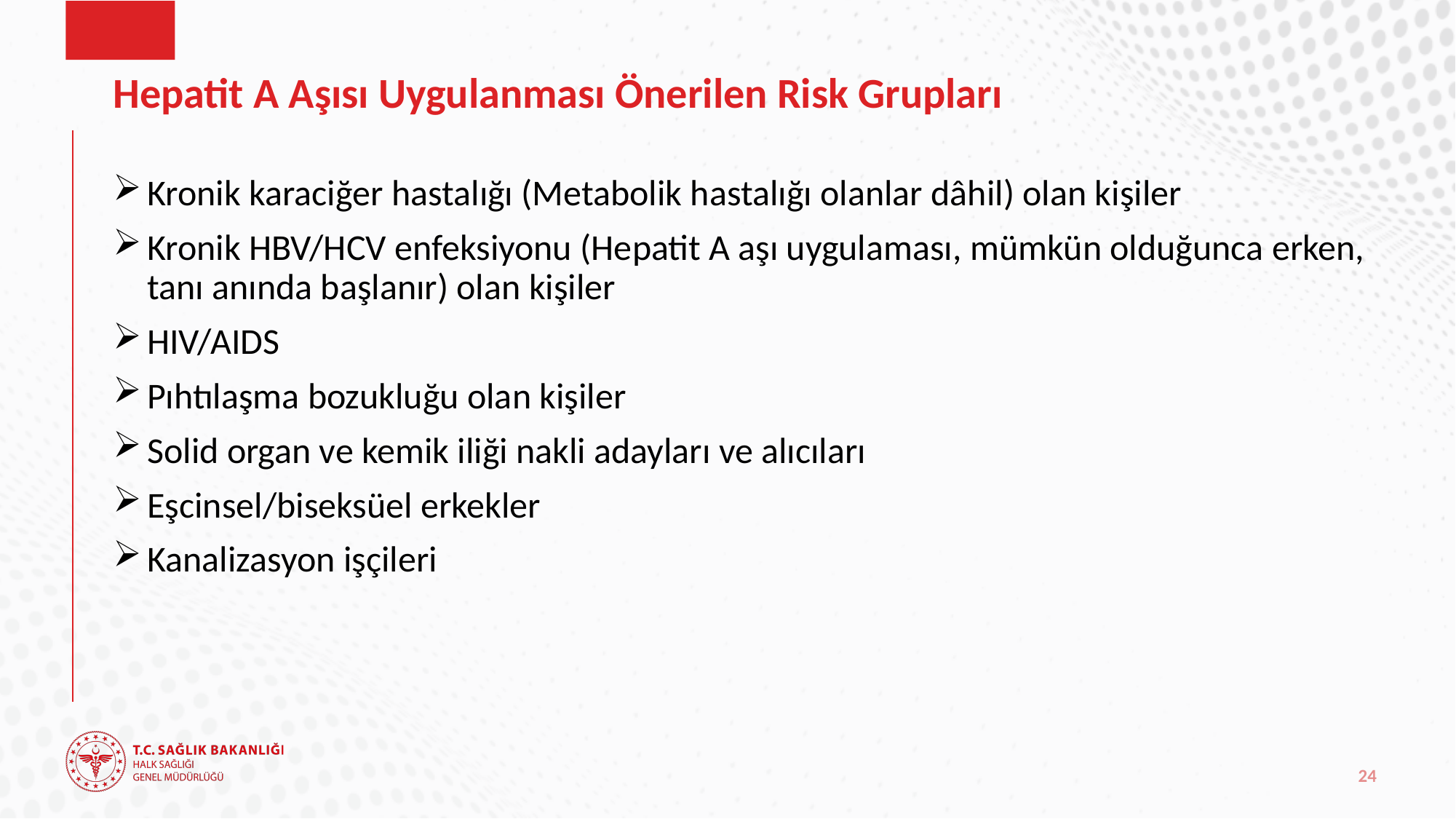

# Hepatit A Aşısı Uygulanması Önerilen Risk Grupları
Kronik karaciğer hastalığı (Metabolik hastalığı olanlar dâhil) olan kişiler
Kronik HBV/HCV enfeksiyonu (Hepatit A aşı uygulaması, mümkün olduğunca erken, tanı anında başlanır) olan kişiler
HIV/AIDS
Pıhtılaşma bozukluğu olan kişiler
Solid organ ve kemik iliği nakli adayları ve alıcıları
Eşcinsel/biseksüel erkekler
Kanalizasyon işçileri
24